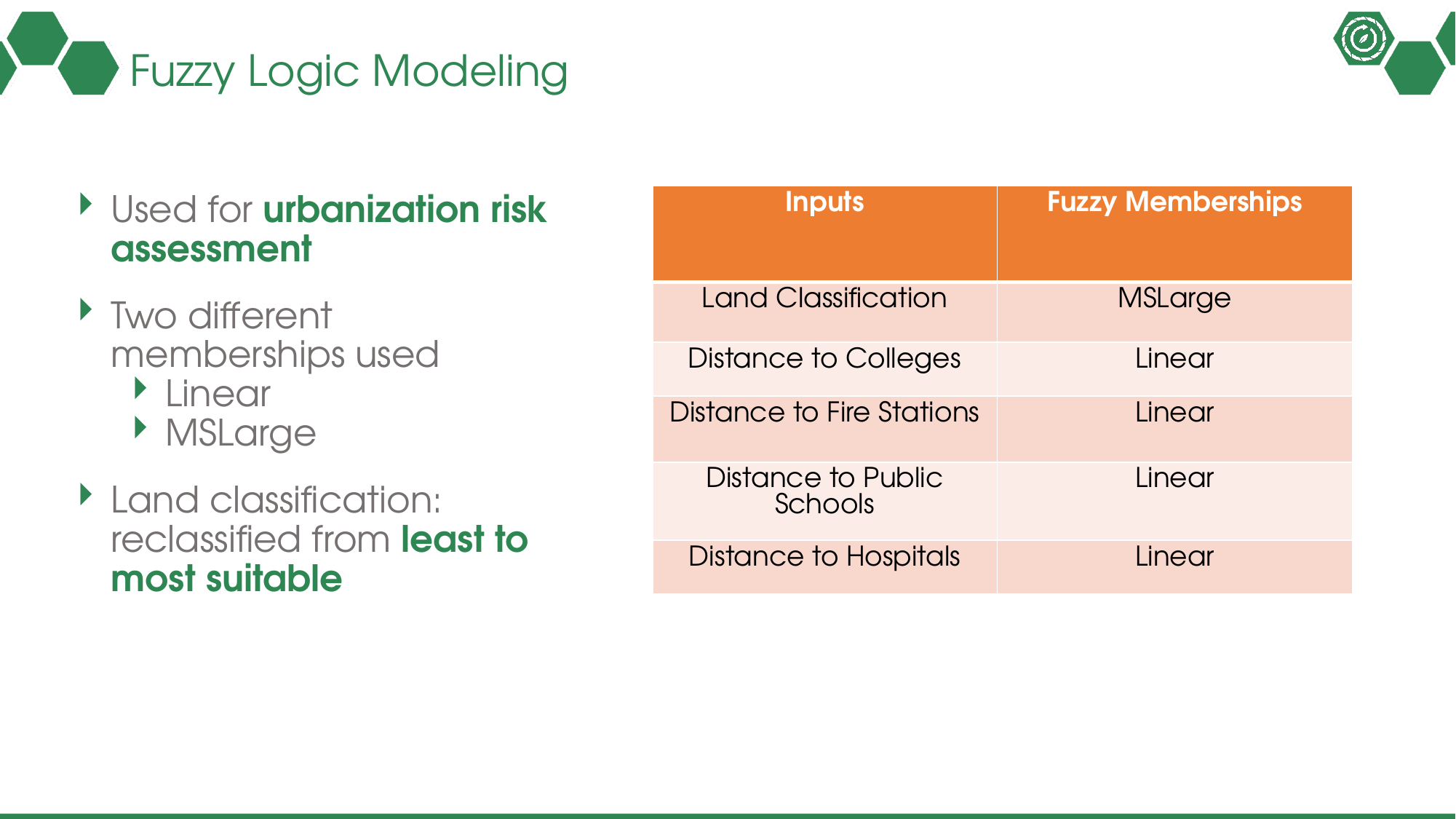

# Fuzzy Logic Modeling
Used for urbanization risk assessment
Two different memberships used
Linear
MSLarge
Land classification: reclassified from least to most suitable

| Inputs | Fuzzy Memberships |
| --- | --- |
| Land Classification | MSLarge |
| Distance to Colleges | Linear |
| Distance to Fire Stations | Linear |
| Distance to Public Schools | Linear |
| Distance to Hospitals | Linear |